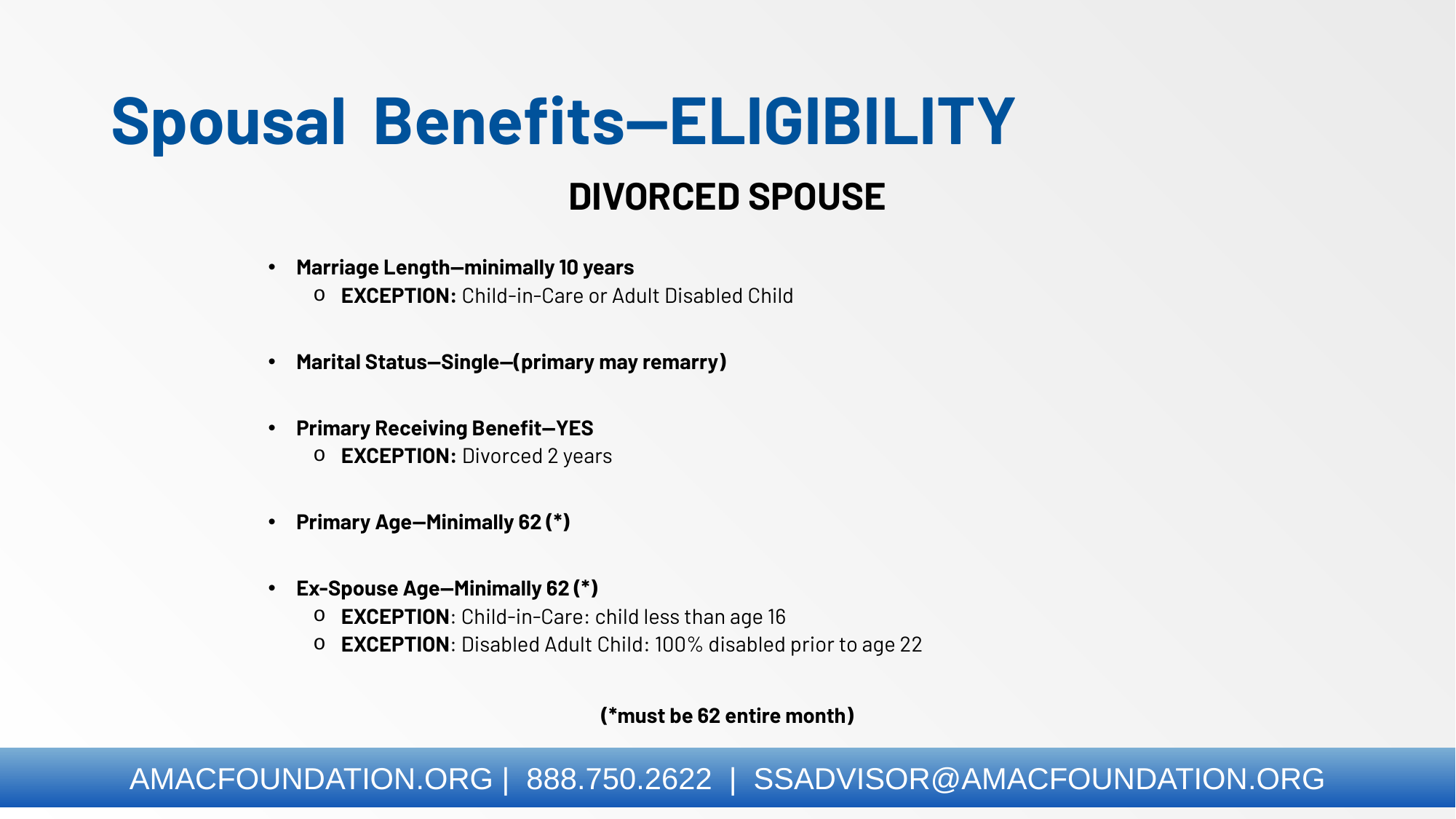

# Spousal  Benefits—ELIGIBILITY
DIVORCED SPOUSE

Marriage Length—minimally 10 years
EXCEPTION: Child-in-Care or Adult Disabled Child

Marital Status—Single—(primary may remarry)

Primary Receiving Benefit—YES
EXCEPTION: Divorced 2 years

Primary Age--Minimally 62 (*)

Ex-Spouse Age—Minimally 62 (*)
EXCEPTION: Child-in-Care: child less than age 16
EXCEPTION: Disabled Adult Child: 100% disabled prior to age 22

(*must be 62 entire month)

AMACFOUNDATION.ORG |  888.750.2622  |  SSADVISOR@AMACFOUNDATION.ORG